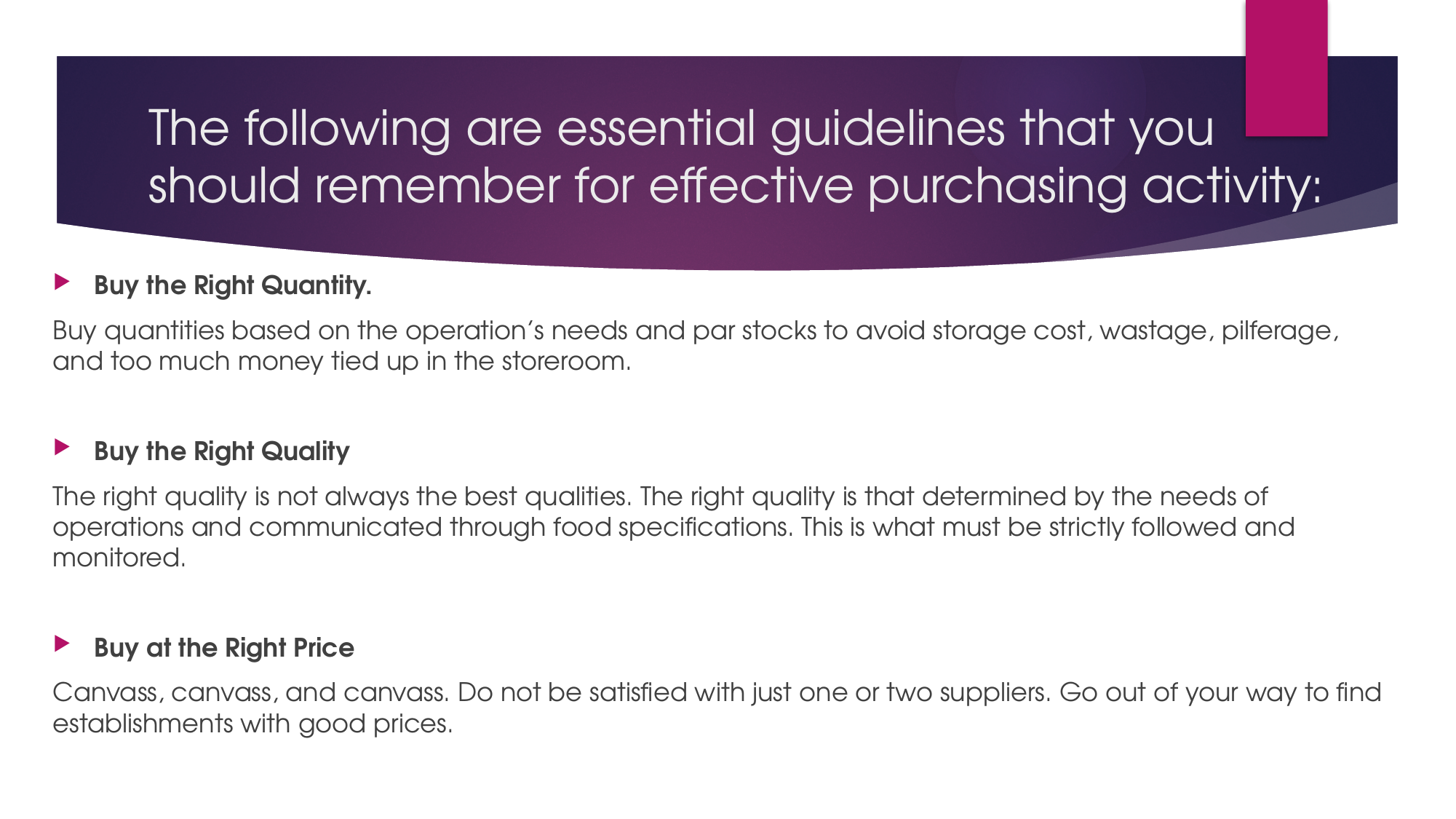

# The following are essential guidelines that you should remember for effective purchasing activity:
Buy the Right Quantity.
Buy quantities based on the operation’s needs and par stocks to avoid storage cost, wastage, pilferage, and too much money tied up in the storeroom.

Buy the Right Quality
The right quality is not always the best qualities. The right quality is that determined by the needs of operations and communicated through food specifications. This is what must be strictly followed and monitored.

Buy at the Right Price
Canvass, canvass, and canvass. Do not be satisfied with just one or two suppliers. Go out of your way to find establishments with good prices.